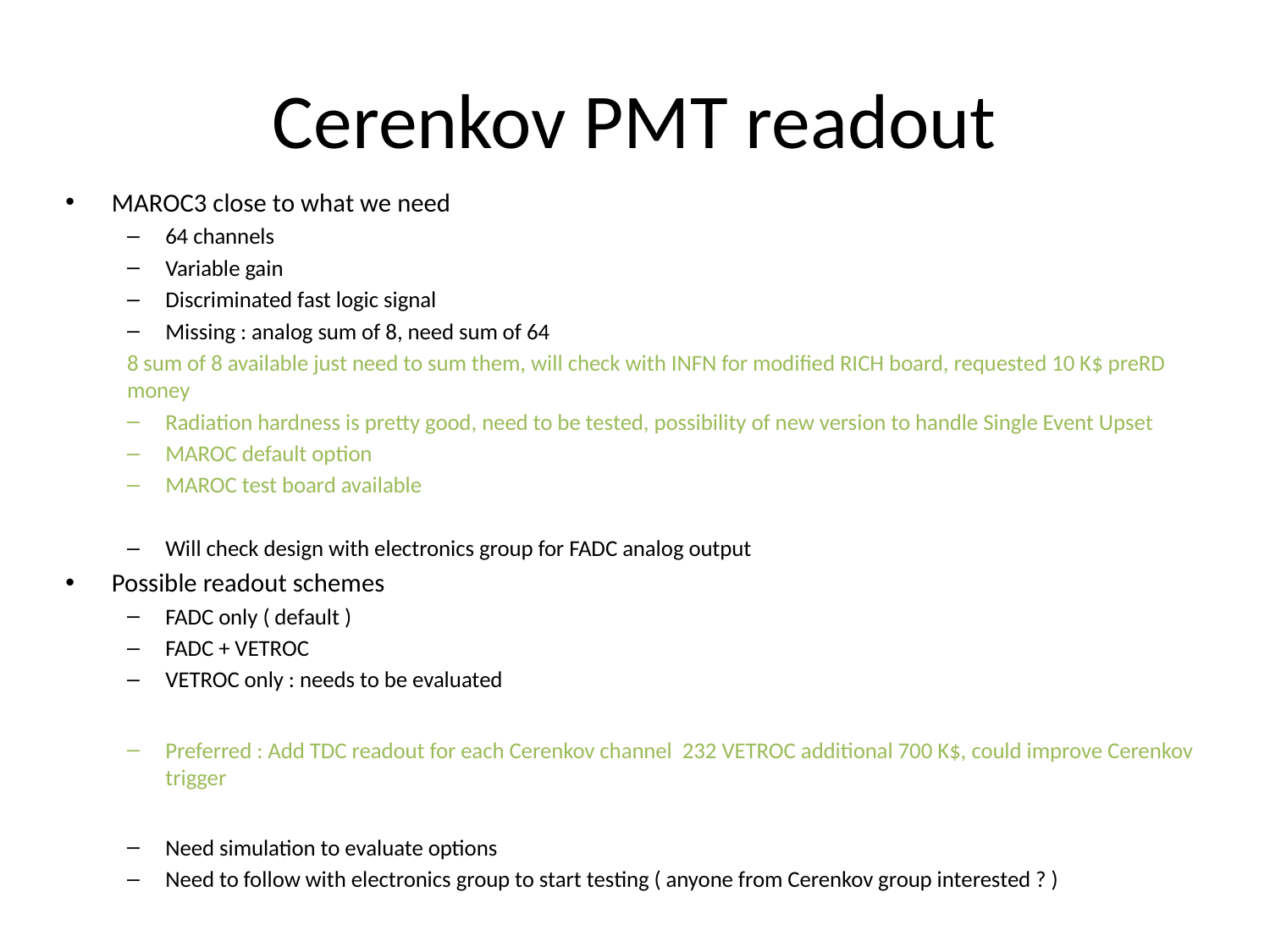

# Cerenkov PMT readout
MAROC3 close to what we need
64 channels
Variable gain
Discriminated fast logic signal
Missing : analog sum of 8, need sum of 64
8 sum of 8 available just need to sum them, will check with INFN for modified RICH board, requested 10 K$ preRD money
Radiation hardness is pretty good, need to be tested, possibility of new version to handle Single Event Upset
MAROC default option
MAROC test board available

Will check design with electronics group for FADC analog output
Possible readout schemes
FADC only ( default )
FADC + VETROC
VETROC only : needs to be evaluated

Preferred : Add TDC readout for each Cerenkov channel  232 VETROC additional 700 K$, could improve Cerenkov trigger

Need simulation to evaluate options
Need to follow with electronics group to start testing ( anyone from Cerenkov group interested ? )